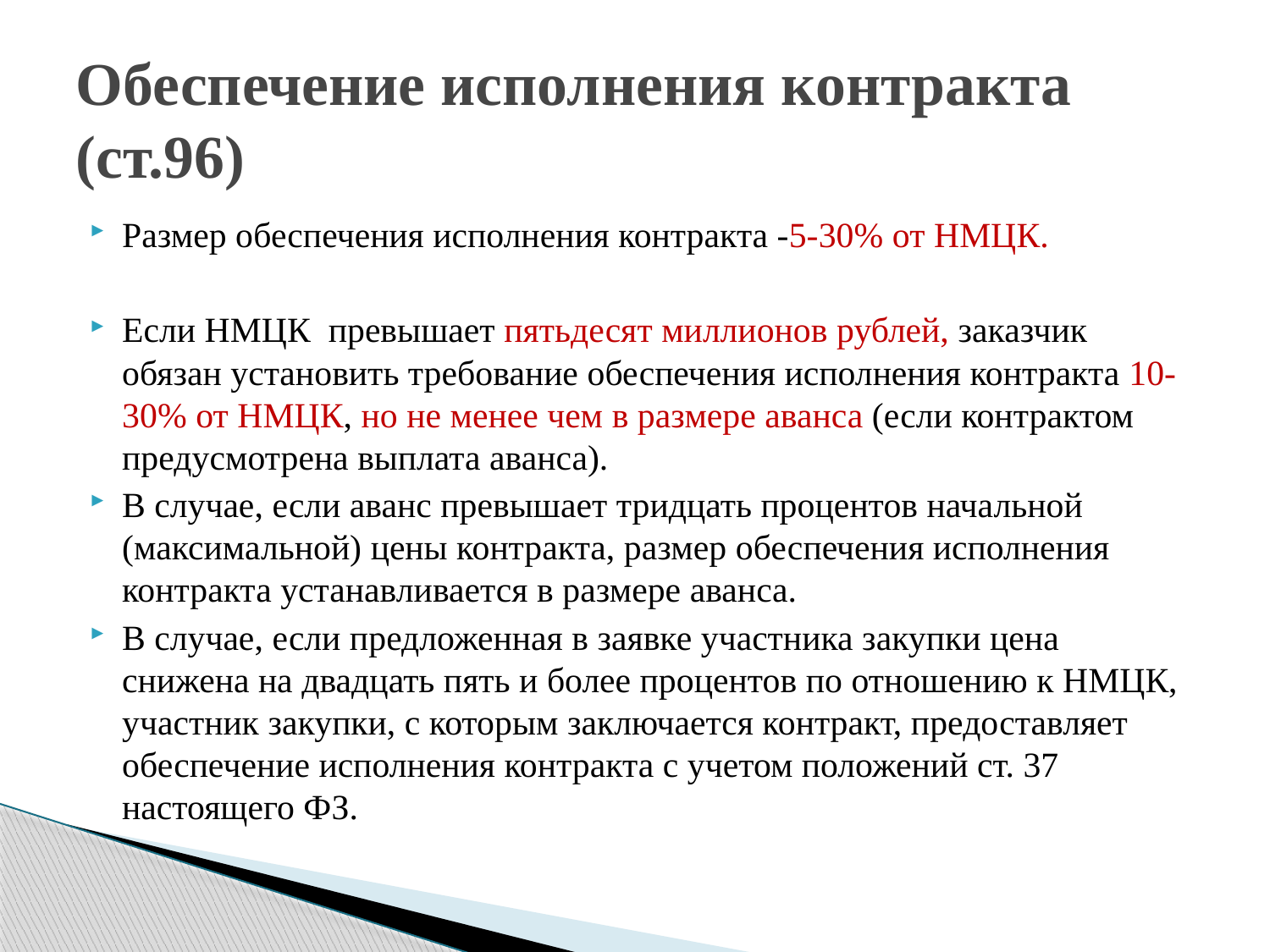

# Обеспечение исполнения контракта (ст.96)
Размер обеспечения исполнения контракта -5-30% от НМЦК.

Если НМЦК  превышает пятьдесят миллионов рублей, заказчик обязан установить требование обеспечения исполнения контракта 10-30% от НМЦК, но не менее чем в размере аванса (если контрактом предусмотрена выплата аванса).
В случае, если аванс превышает тридцать процентов начальной (максимальной) цены контракта, размер обеспечения исполнения контракта устанавливается в размере аванса.
В случае, если предложенная в заявке участника закупки цена снижена на двадцать пять и более процентов по отношению к НМЦК, участник закупки, с которым заключается контракт, предоставляет обеспечение исполнения контракта с учетом положений ст. 37 настоящего ФЗ.